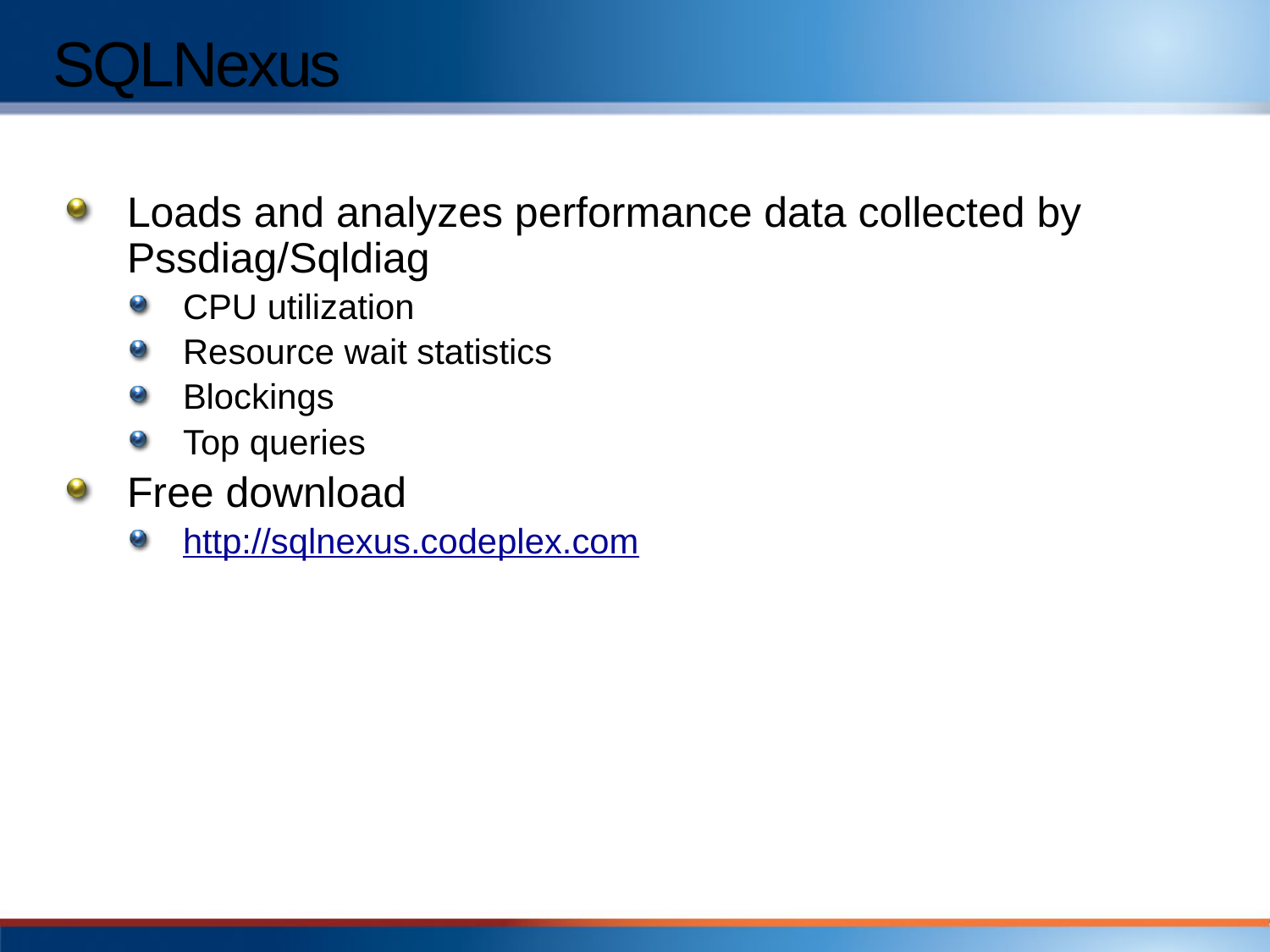

# SQLNexus
Loads and analyzes performance data collected by Pssdiag/Sqldiag
CPU utilization
Resource wait statistics
Blockings
Top queries
Free download
http://sqlnexus.codeplex.com